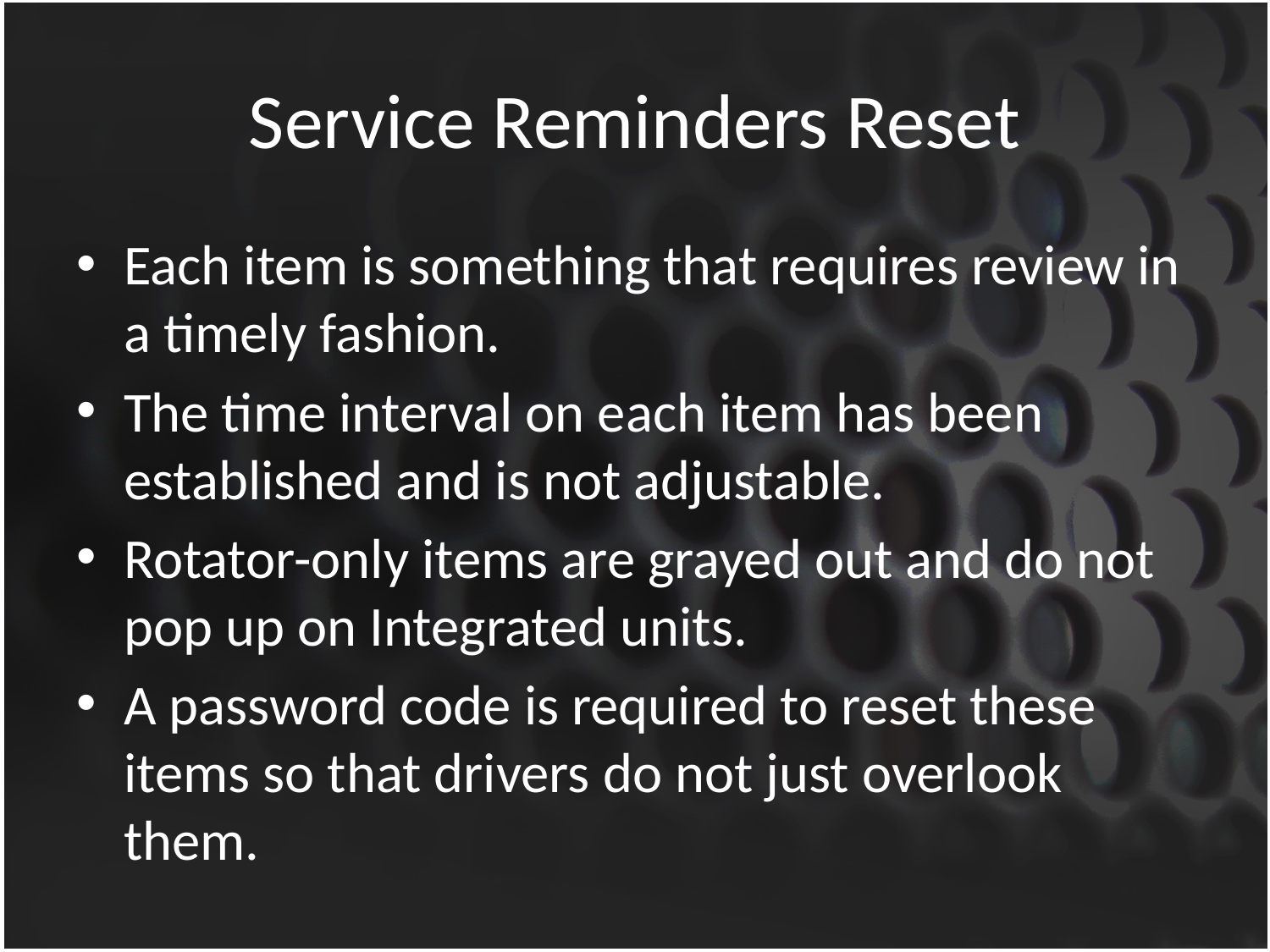

# Service Reminders Reset
Each item is something that requires review in a timely fashion.
The time interval on each item has been established and is not adjustable.
Rotator-only items are grayed out and do not pop up on Integrated units.
A password code is required to reset these items so that drivers do not just overlook them.